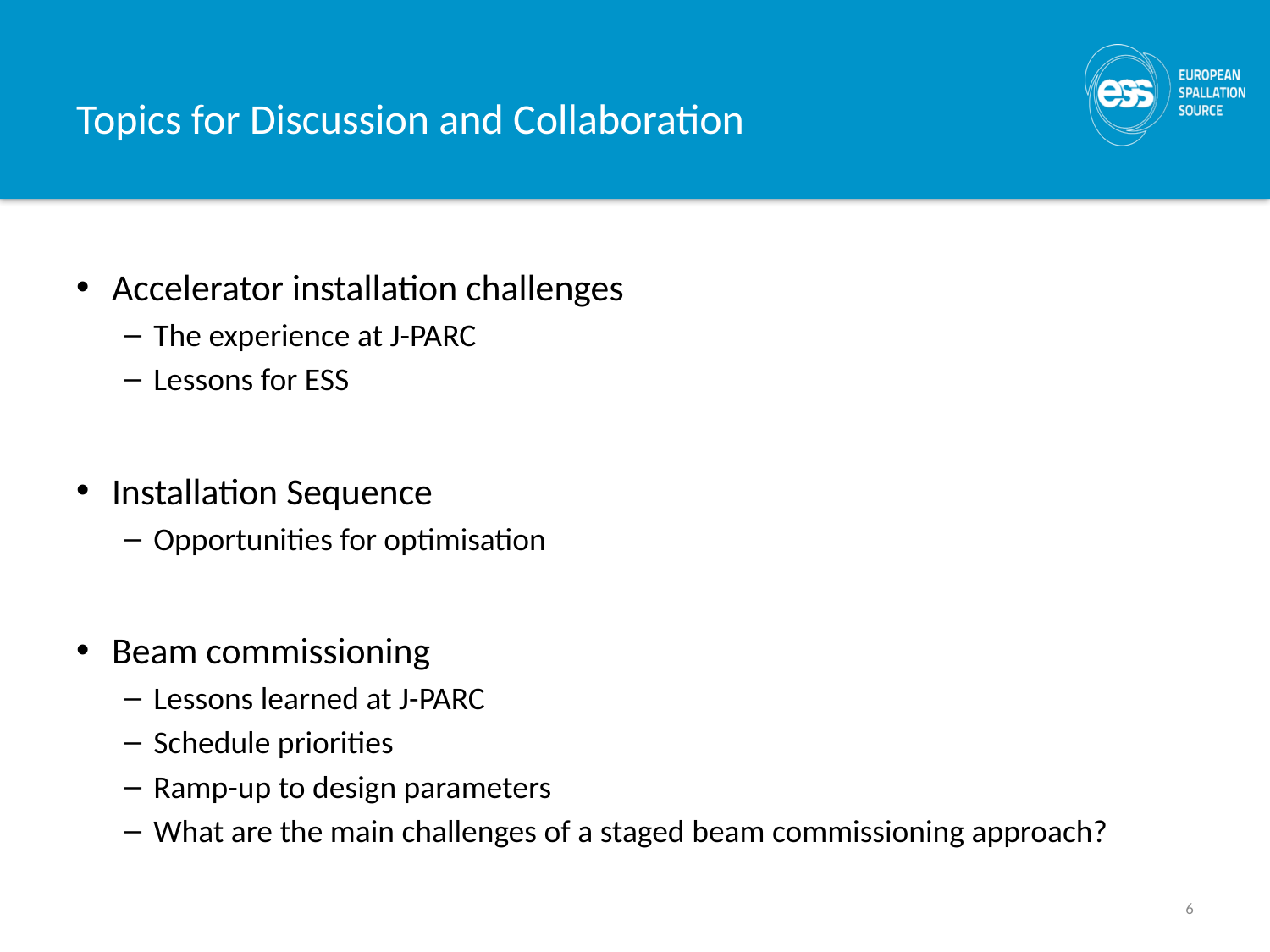

# Topics for Discussion and Collaboration
Accelerator installation challenges
The experience at J-PARC
Lessons for ESS

Installation Sequence
Opportunities for optimisation

Beam commissioning
Lessons learned at J-PARC
Schedule priorities
Ramp-up to design parameters
What are the main challenges of a staged beam commissioning approach?
6